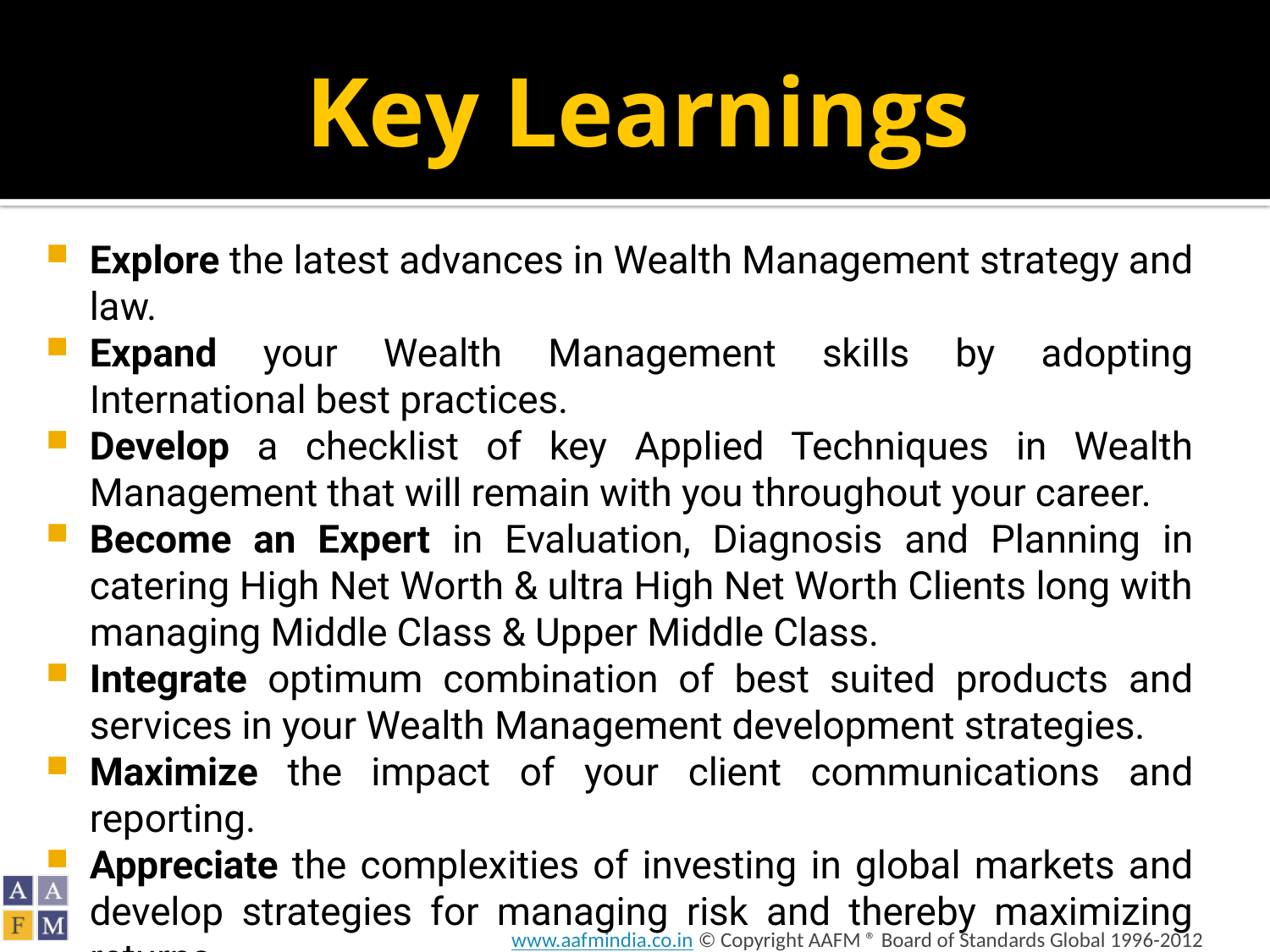

# Key Learnings
Explore the latest advances in Wealth Management strategy and law.
Expand your Wealth Management skills by adopting International best practices.
Develop a checklist of key Applied Techniques in Wealth Management that will remain with you throughout your career.
Become an Expert in Evaluation, Diagnosis and Planning in catering High Net Worth & ultra High Net Worth Clients long with managing Middle Class & Upper Middle Class.
Integrate optimum combination of best suited products and services in your Wealth Management development strategies.
Maximize the impact of your client communications and reporting.
Appreciate the complexities of investing in global markets and develop strategies for managing risk and thereby maximizing returns.